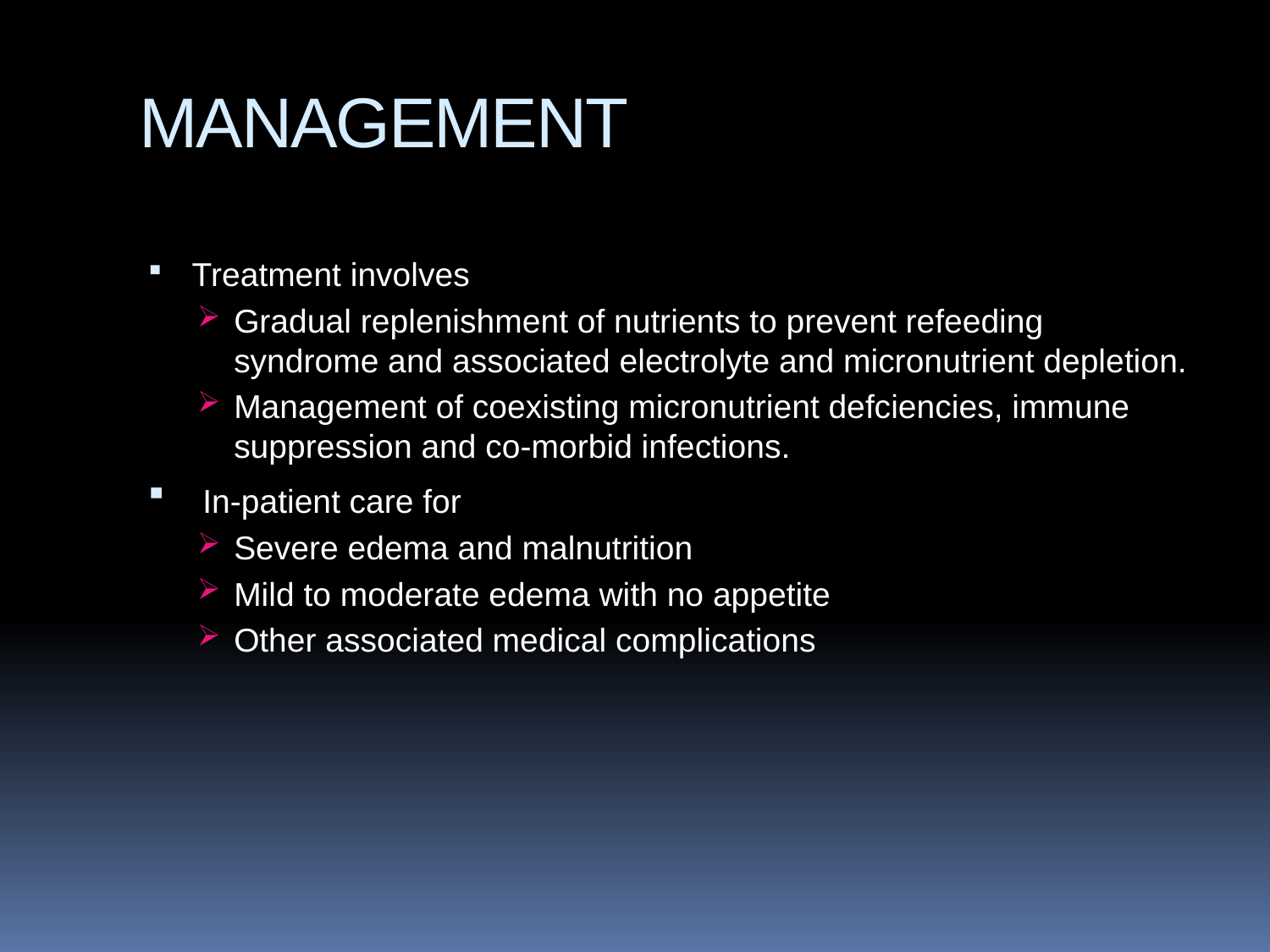

# MANAGEMENT
Treatment involves
Gradual replenishment of nutrients to prevent refeeding syndrome and associated electrolyte and micronutrient depletion.
Management of coexisting micronutrient defciencies, immune suppression and co‐morbid infections.
 In-patient care for
Severe edema and malnutrition
Mild to moderate edema with no appetite
Other associated medical complications